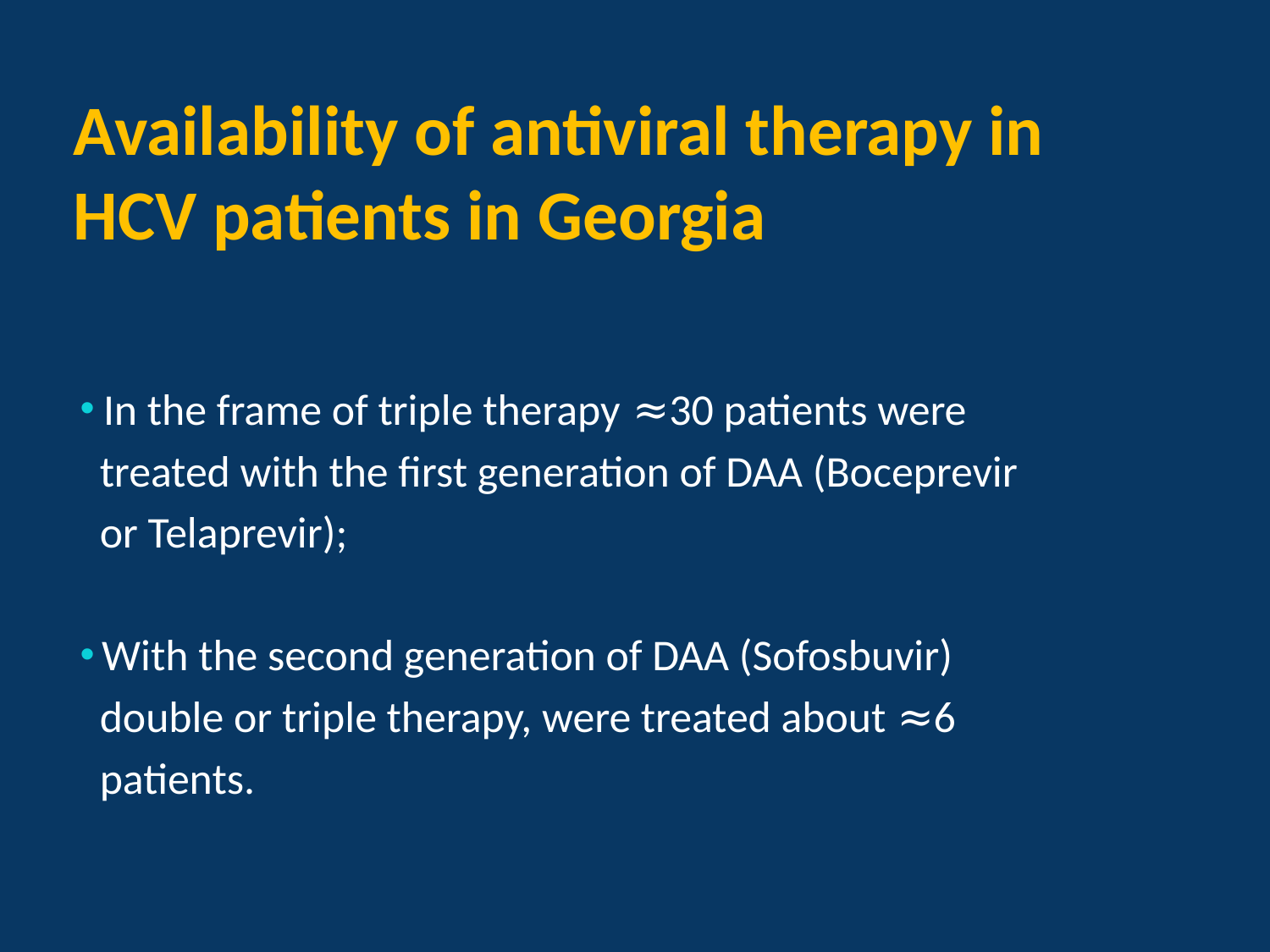

Availability of antiviral therapy in HCV patients in Georgia
 In the frame of triple therapy ≈30 patients were
  treated with the first generation of DAA (Boceprevir
  or Telaprevir);

 With the second generation of DAA (Sofosbuvir)
  double or triple therapy, were treated about ≈6
  patients.